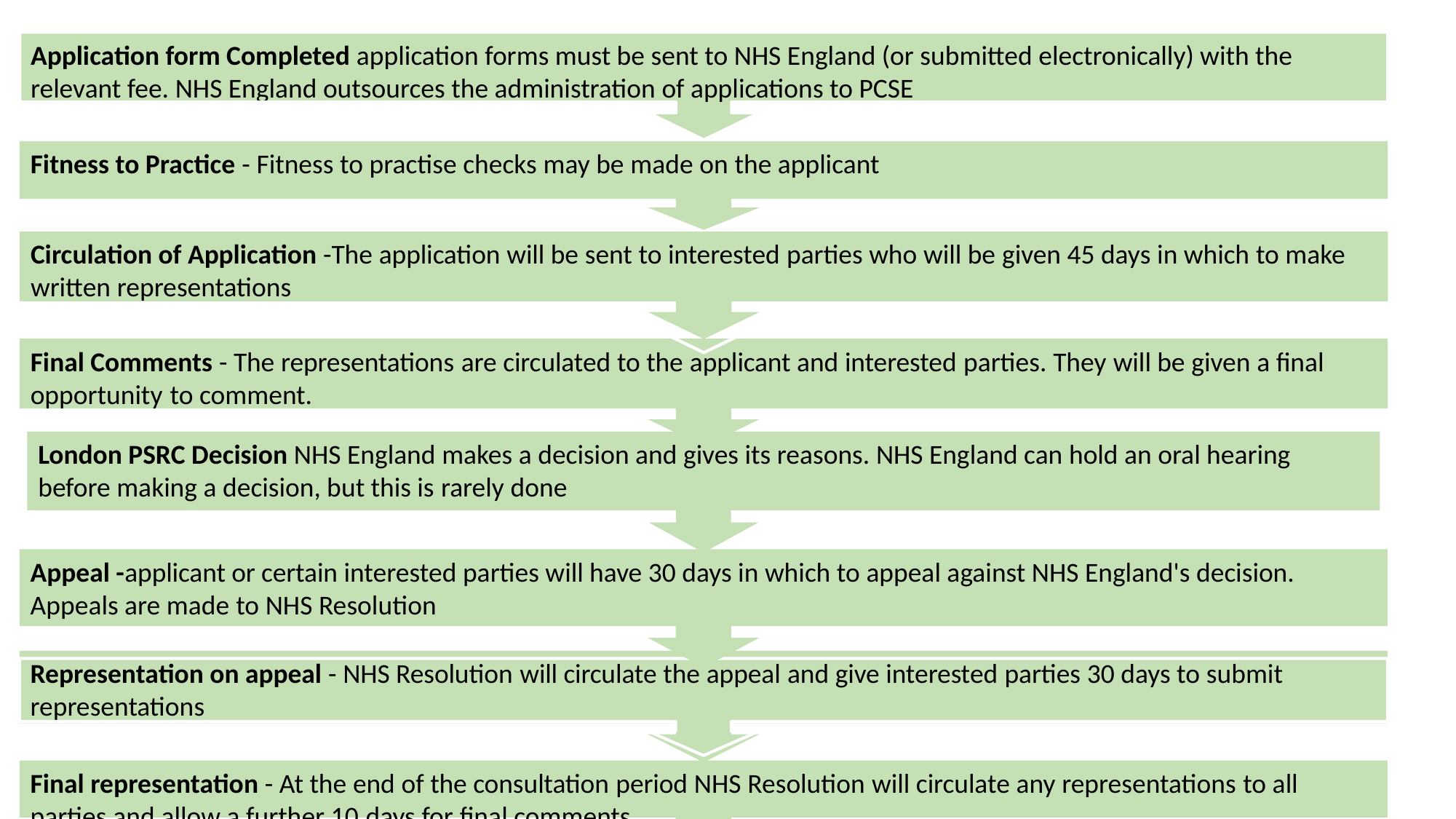

Application form Completed application forms must be sent to NHS England (or submitted electronically) with the relevant fee. NHS England outsources the administration of applications to PCSE

Fitness to Practice - Fitness to practise checks may be made on the applicant

Final Comments - The representations are circulated to the applicant and interested parties. They will be given a final opportunity to comment.
London PSRC Decision NHS England makes a decision and gives its reasons. NHS England can hold an oral hearing before making a decision, but this is rarely done

Appeal -applicant or certain interested parties will have 30 days in which to appeal against NHS England's decision. Appeals are made to NHS Resolution
Representation on appeal - NHS Resolution will circulate the appeal and give interested parties 30 days to submit representations

Final representation - At the end of the consultation period NHS Resolution will circulate any representations to all parties and allow a further 10 days for final comments

Circulation of Application -The application will be sent to interested parties who will be given 45 days in which to make written representations

Determination of Appeal - NHS Resolution may decide the appeal after considering the papers, or it may appoint a

 committee to carry out a site visit, conduct a hearing and make a decision on the application